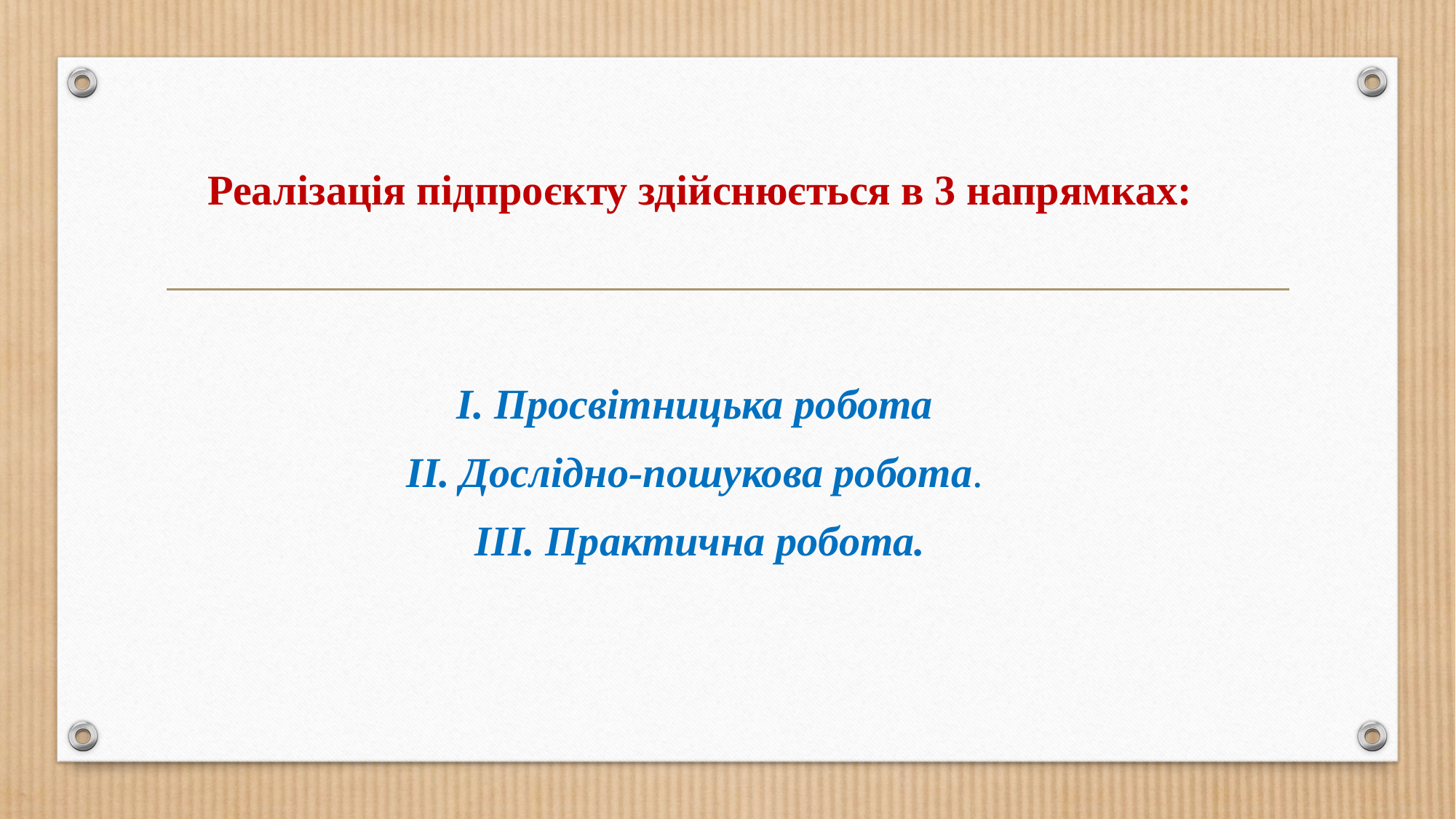

Реалізація підпроєкту здійснюється в 3 напрямках:

І. Просвітницька робота
ІІ. Дослідно-пошукова робота.
ІІІ. Практична робота.